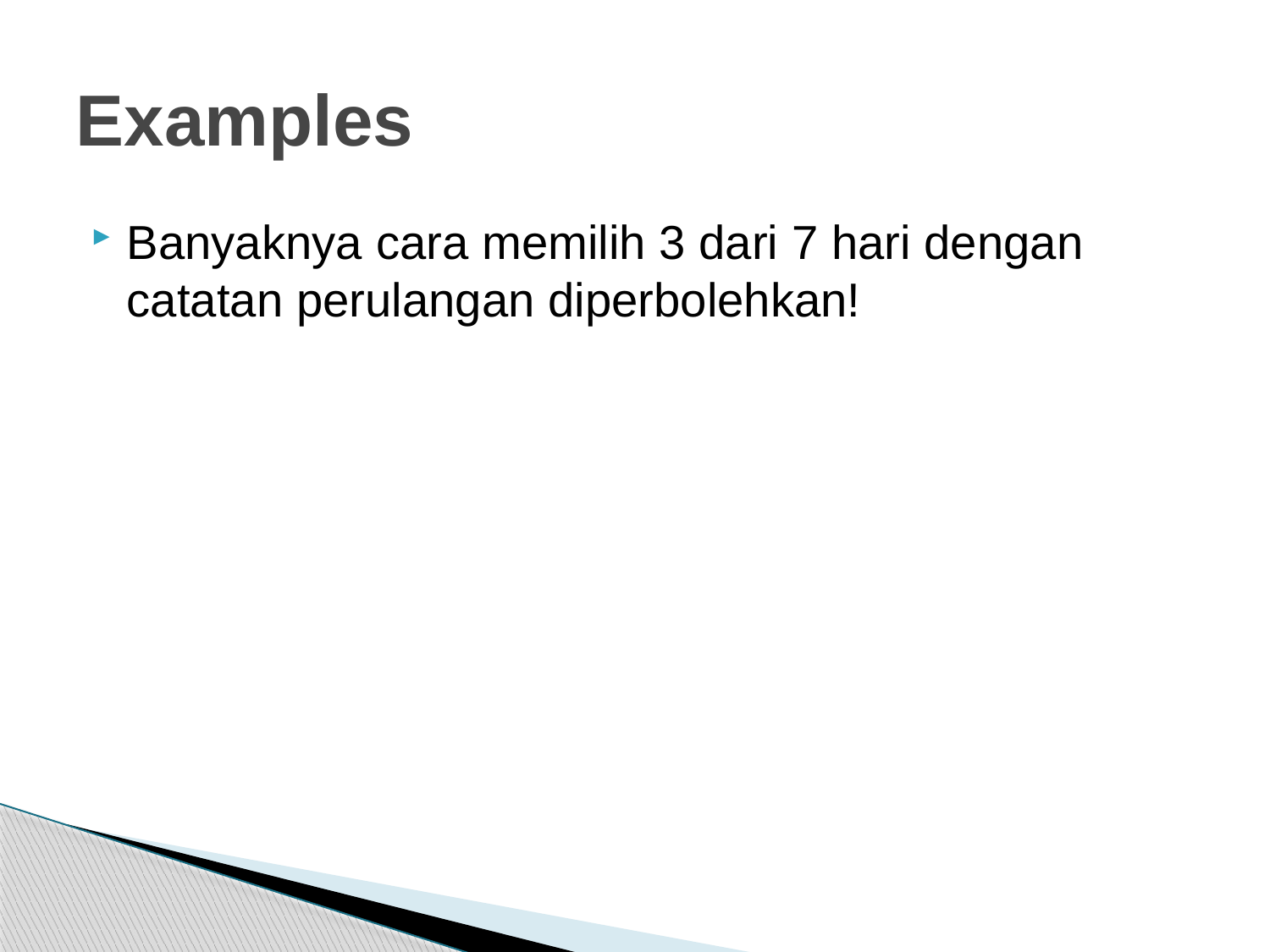

# Examples
Banyaknya cara memilih 3 dari 7 hari dengan catatan perulangan diperbolehkan!